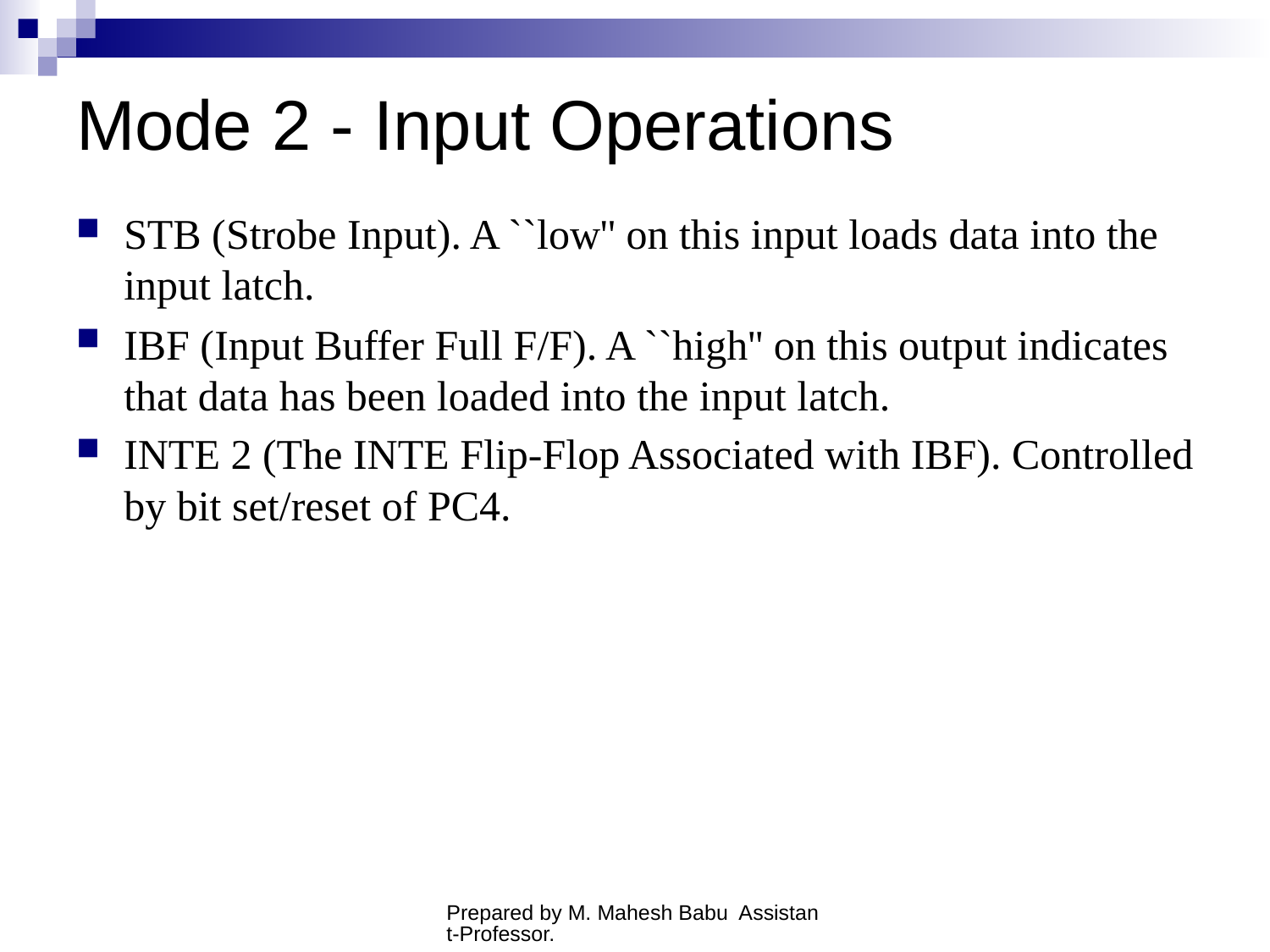

# Mode 2 - Input Operations
STB (Strobe Input). A ``low'' on this input loads data into the input latch.
IBF (Input Buffer Full F/F). A ``high'' on this output indicates that data has been loaded into the input latch.
INTE 2 (The INTE Flip-Flop Associated with IBF). Controlled by bit set/reset of PC4.
Prepared by M. Mahesh Babu  Assistant-Professor.